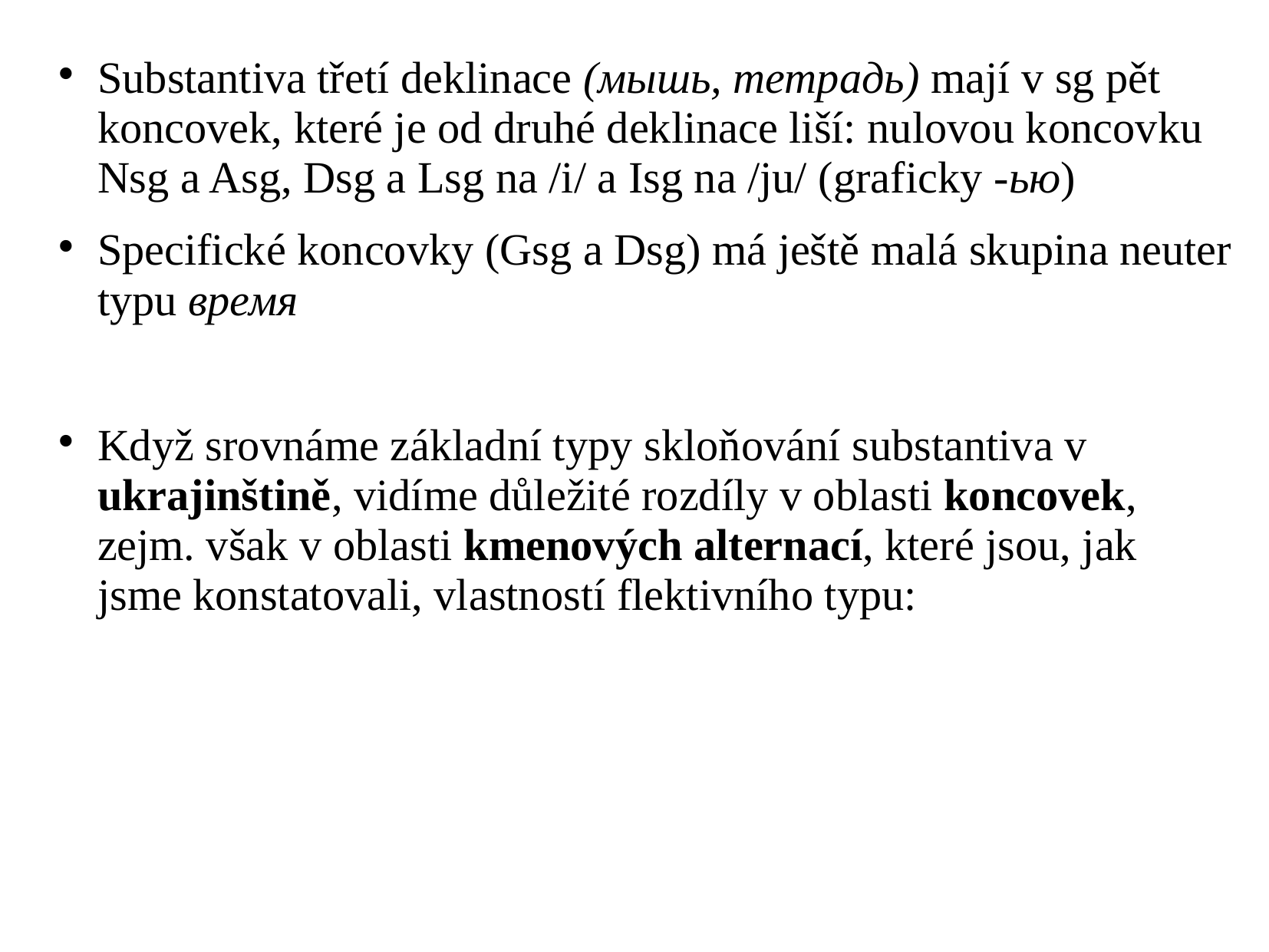

Substantiva třetí deklinace (мышь, тетрадь) mají v sg pět koncovek, které je od druhé deklinace liší: nulovou koncovku Nsg a Asg, Dsg a Lsg na /i/ a Isg na /ju/ (graficky -ью)
Specifické koncovky (Gsg a Dsg) má ještě mаlá skupina neuter typu время

Když srovnáme základní typy skloňování substantiva v ukrajinštině, vidíme důležité rozdíly v oblasti koncovek, zejm. však v oblasti kmenových alternací, které jsou, jak jsme konstatovali, vlastností flektivního typu: